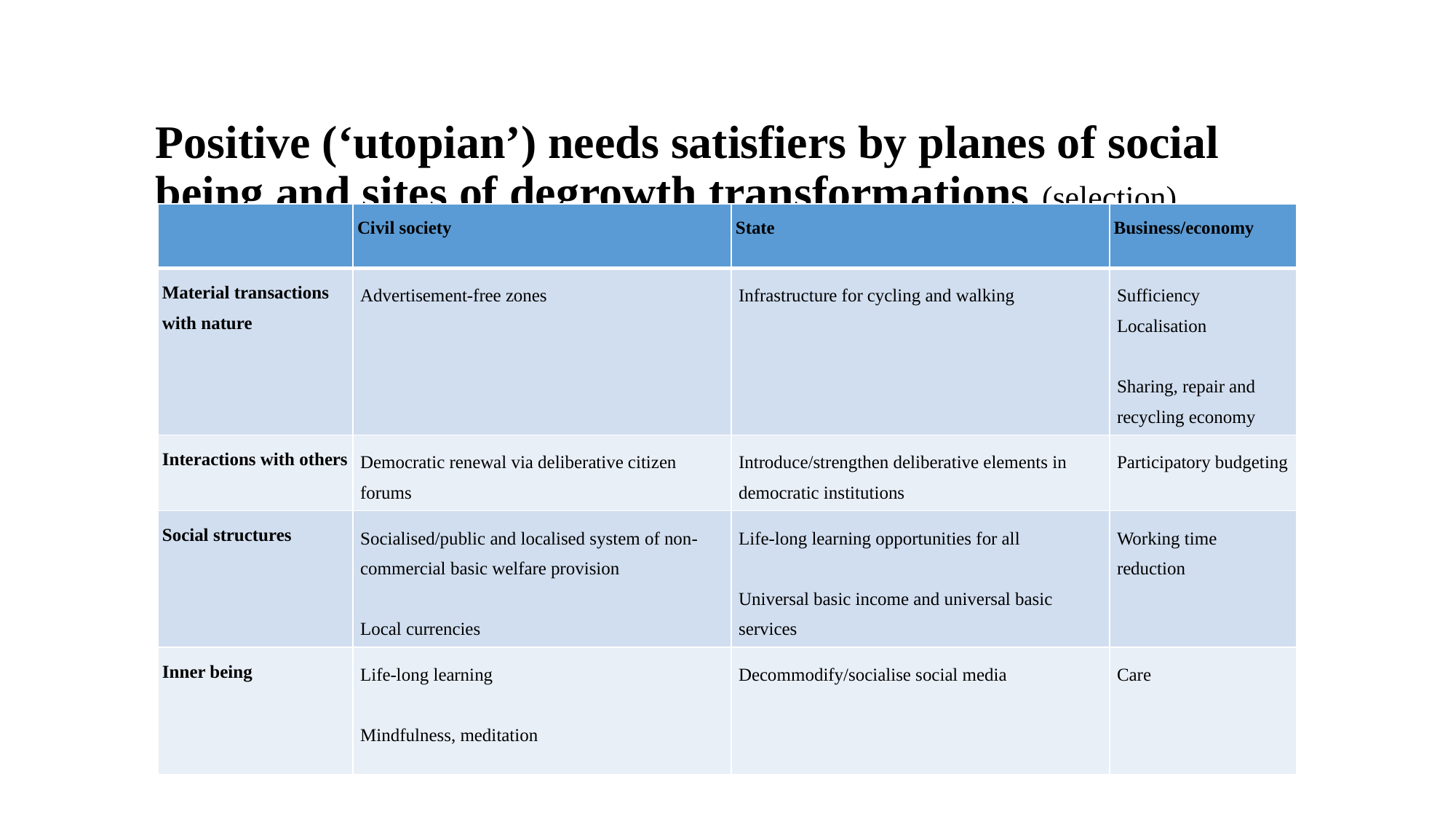

# Positive (‘utopian’) needs satisfiers by planes of social being and sites of degrowth transformations (selection)

|  | Civil society | State | Business/economy |
| --- | --- | --- | --- |
| Material transactions with nature | Advertisement-free zones | Infrastructure for cycling and walking | Sufficiency Localisation Sharing, repair and recycling economy |
| Interactions with others | Democratic renewal via deliberative citizen forums | Introduce/strengthen deliberative elements in democratic institutions | Participatory budgeting |
| Social structures | Socialised/public and localised system of non-commercial basic welfare provision Local currencies | Life-long learning opportunities for all   Universal basic income and universal basic services | Working time reduction |
| Inner being | Life-long learning Mindfulness, meditation | Decommodify/socialise social media | Care |